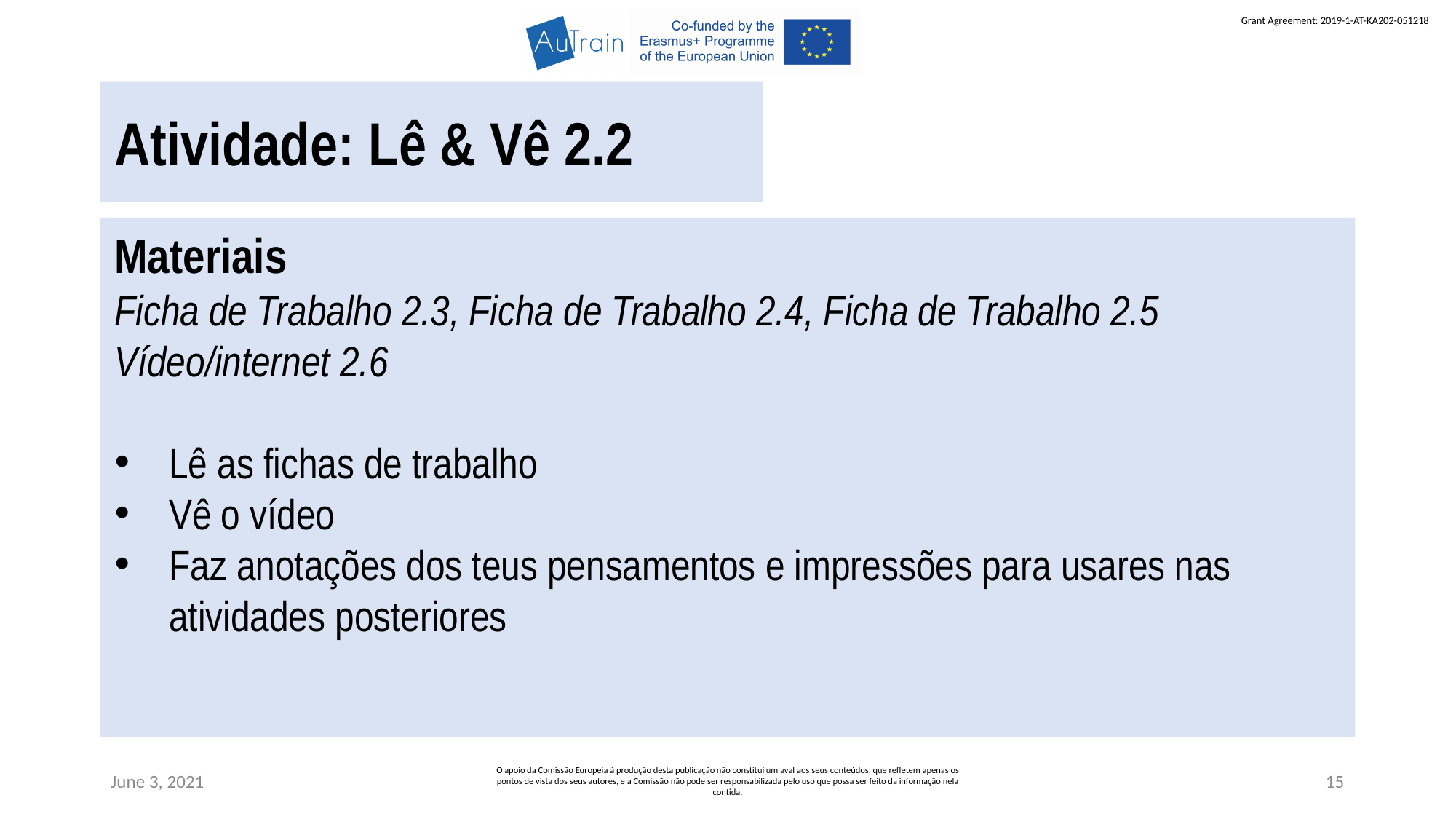

Atividade: Lê & Vê 2.2
Materiais
Ficha de Trabalho 2.3, Ficha de Trabalho 2.4, Ficha de Trabalho 2.5
Vídeo/internet 2.6

Lê as fichas de trabalho
Vê o vídeo
Faz anotações dos teus pensamentos e impressões para usares nas atividades posteriores

June 3, 2021
O apoio da Comissão Europeia à produção desta publicação não constitui um aval aos seus conteúdos, que refletem apenas os pontos de vista dos seus autores, e a Comissão não pode ser responsabilizada pelo uso que possa ser feito da informação nela contida.
15